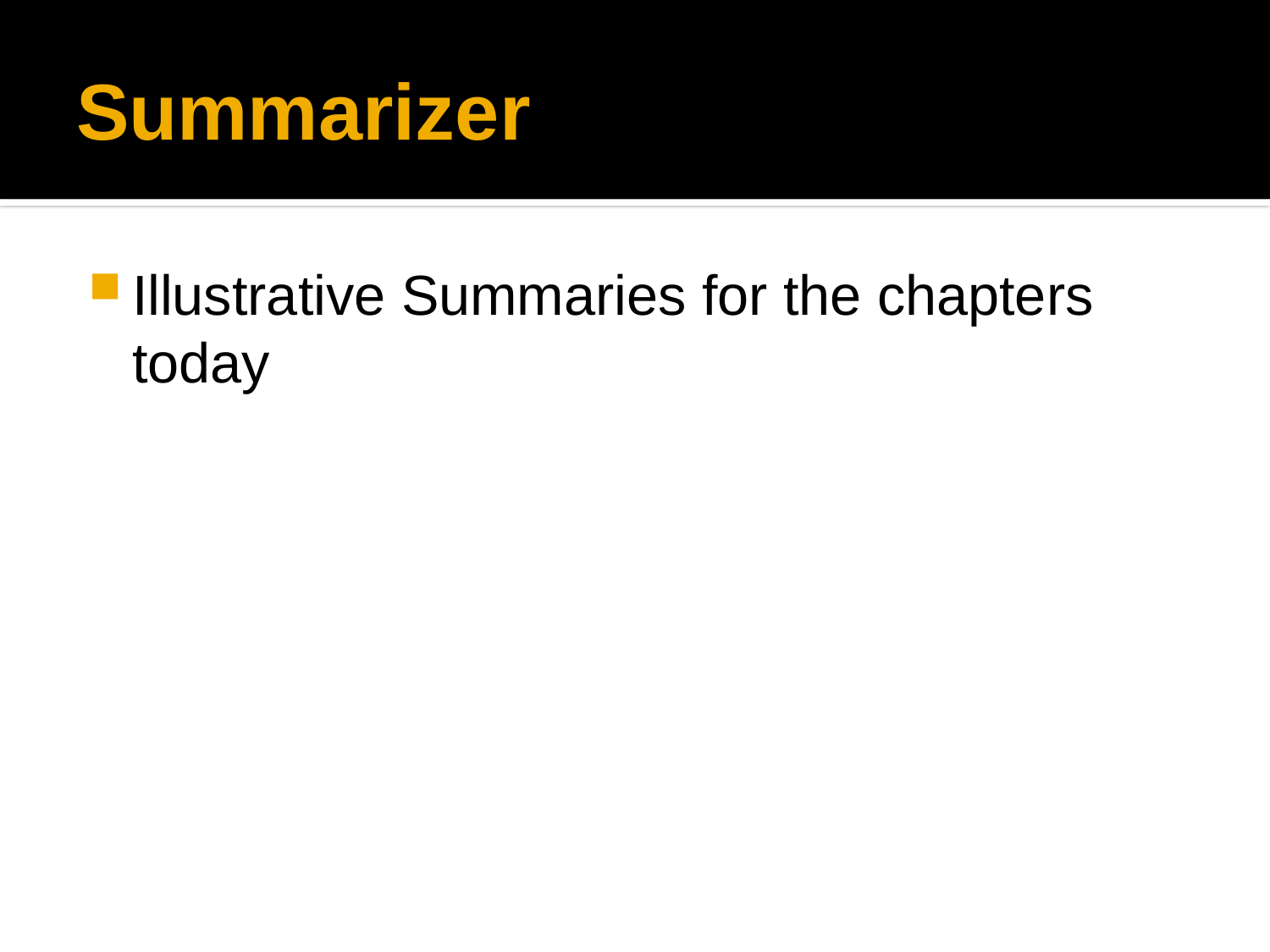

# Summarizer
Illustrative Summaries for the chapters today